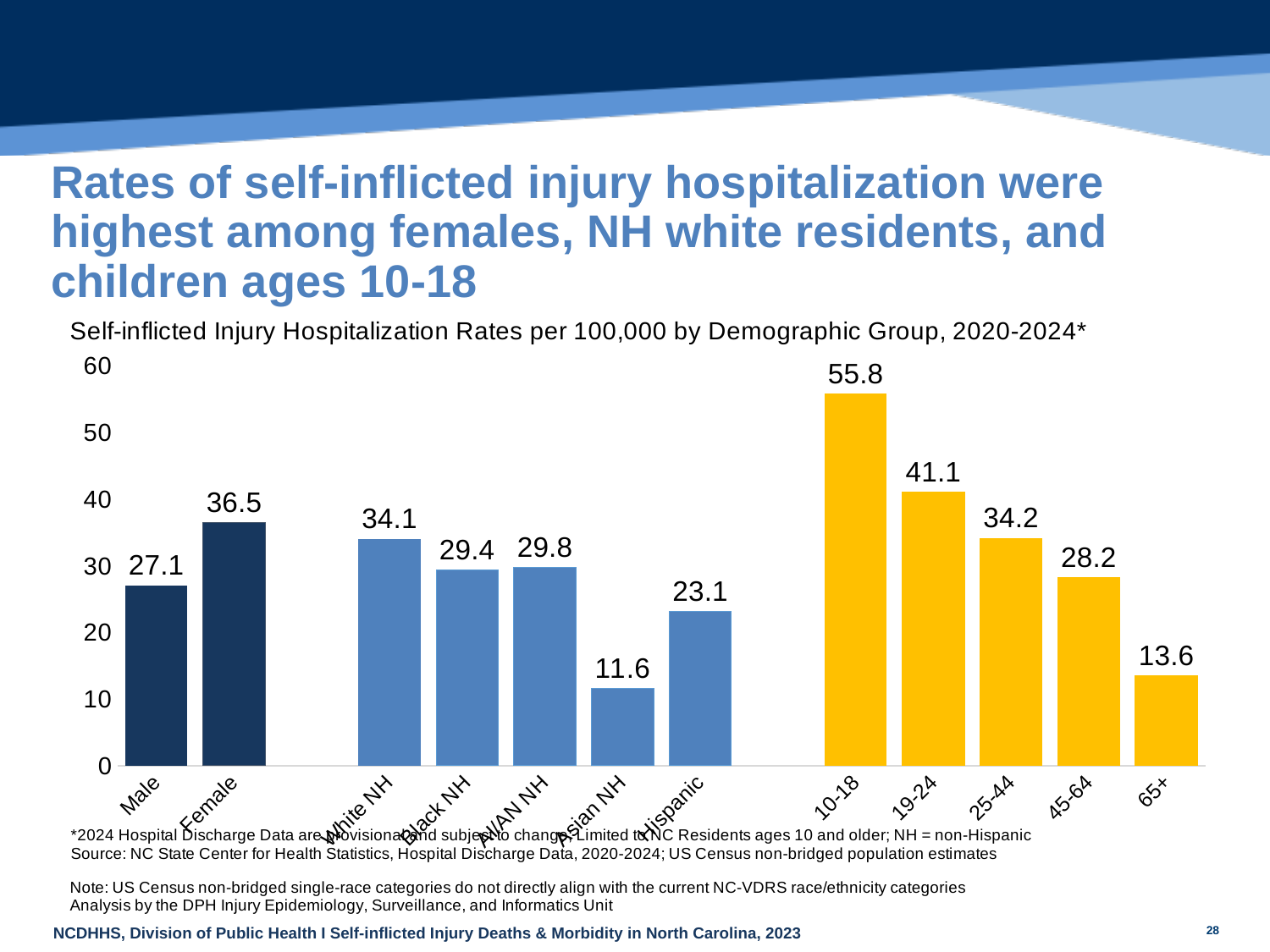

# Rates of self-inflicted injury hospitalization were highest among females, NH white residents, and children ages 10-18

### Chart

| Category |  |
|---|---|
| Male | 27.09563220673693 |
| Female | 36.48602168468844 |
|  | None |
| White NH | 34.08109280015717 |
| Black NH | 29.43313321767621 |
| AI/AN NH | 29.75384337576847 |
| Asian NH | 11.627690069206519 |
| Hispanic | 23.138577000590107 |
|  | None |
| 10-18 | 55.84447201236931 |
| 19-24 | 41.052283678238226 |
| 25-44 | 34.17337627367141 |
| 45-64 | 28.220696137955823 |
| 65+ | 13.579804420275421 |
28